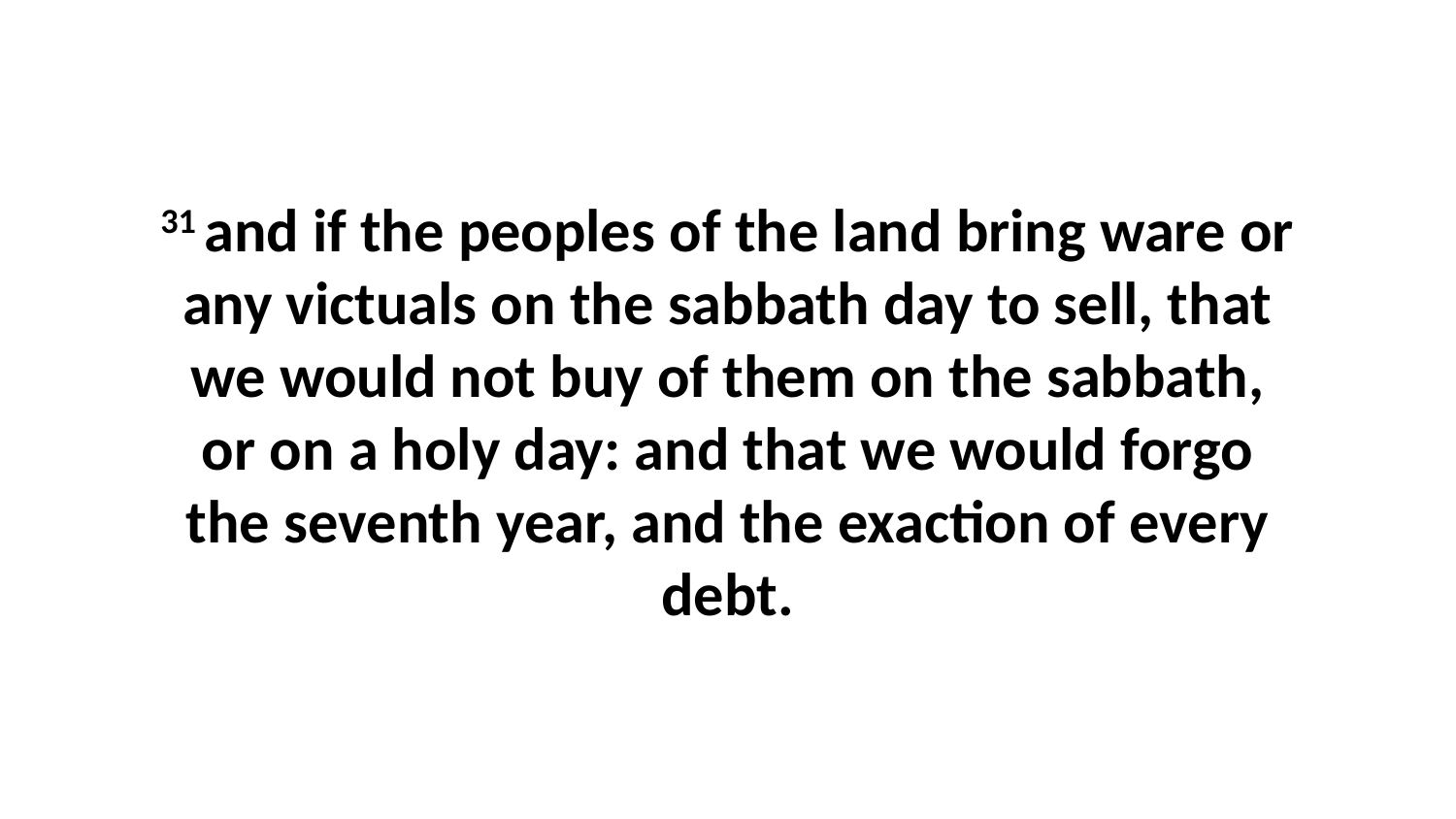

31 and if the peoples of the land bring ware or any victuals on the sabbath day to sell, that we would not buy of them on the sabbath, or on a holy day: and that we would forgo the seventh year, and the exaction of every debt.